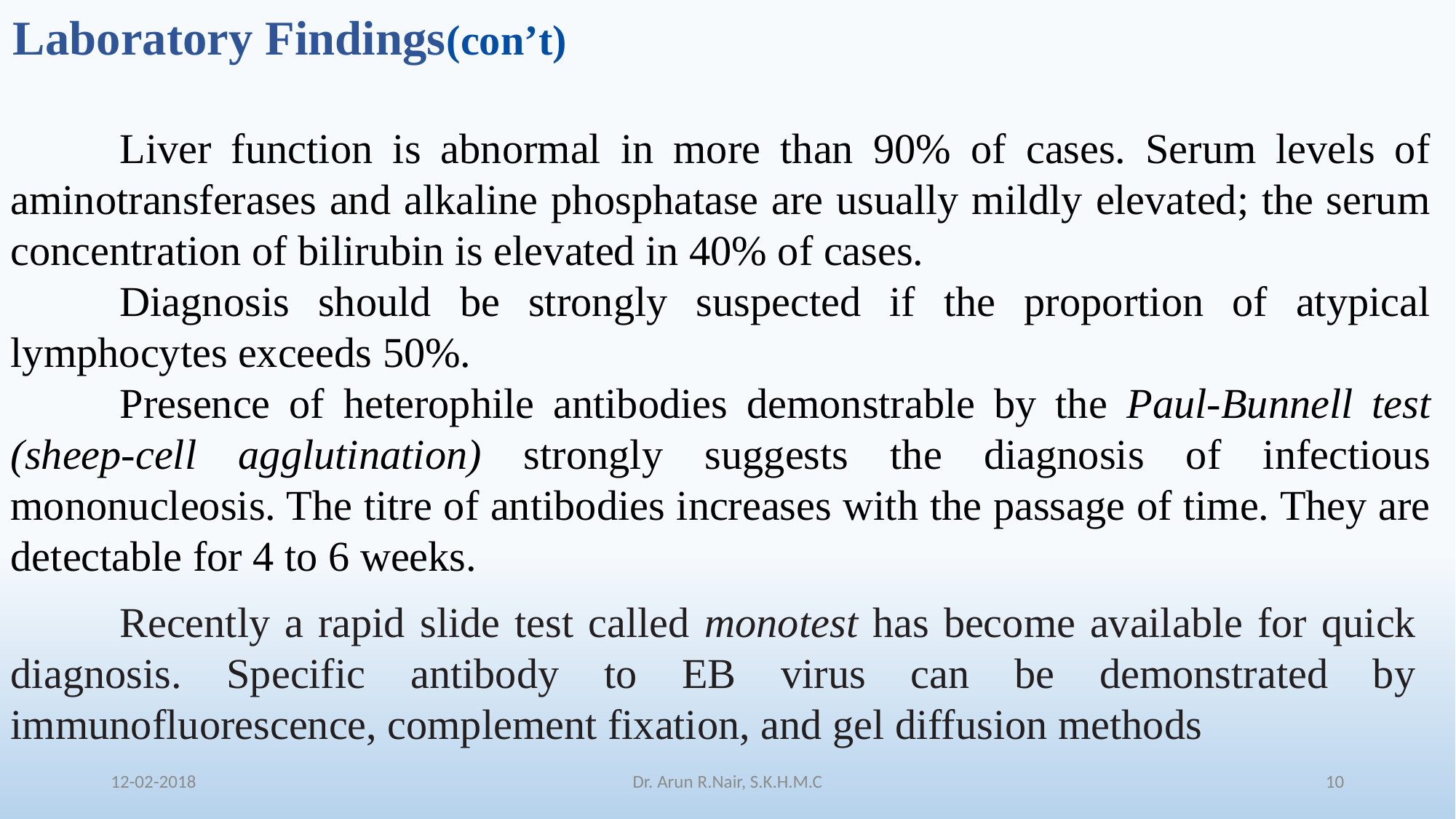

Laboratory Findings(con’t)
	Liver function is abnormal in more than 90% of cases. Serum levels of aminotransferases and alkaline phosphatase are usually mildly elevated; the serum concentration of bilirubin is elevated in 40% of cases.
	Diagnosis should be strongly suspected if the proportion of atypical lymphocytes exceeds 50%.
	Presence of heterophile antibodies demonstrable by the Paul-Bunnell test (sheep-cell agglutination) strongly suggests the diagnosis of infectious mononucleosis. The titre of antibodies increases with the passage of time. They are detectable for 4 to 6 weeks.
	Recently a rapid slide test called monotest has become available for quick diagnosis. Specific antibody to EB virus can be demonstrated by immunofluorescence, complement fixation, and gel diffusion methods
12-02-2018
Dr. Arun R.Nair, S.K.H.M.C
10